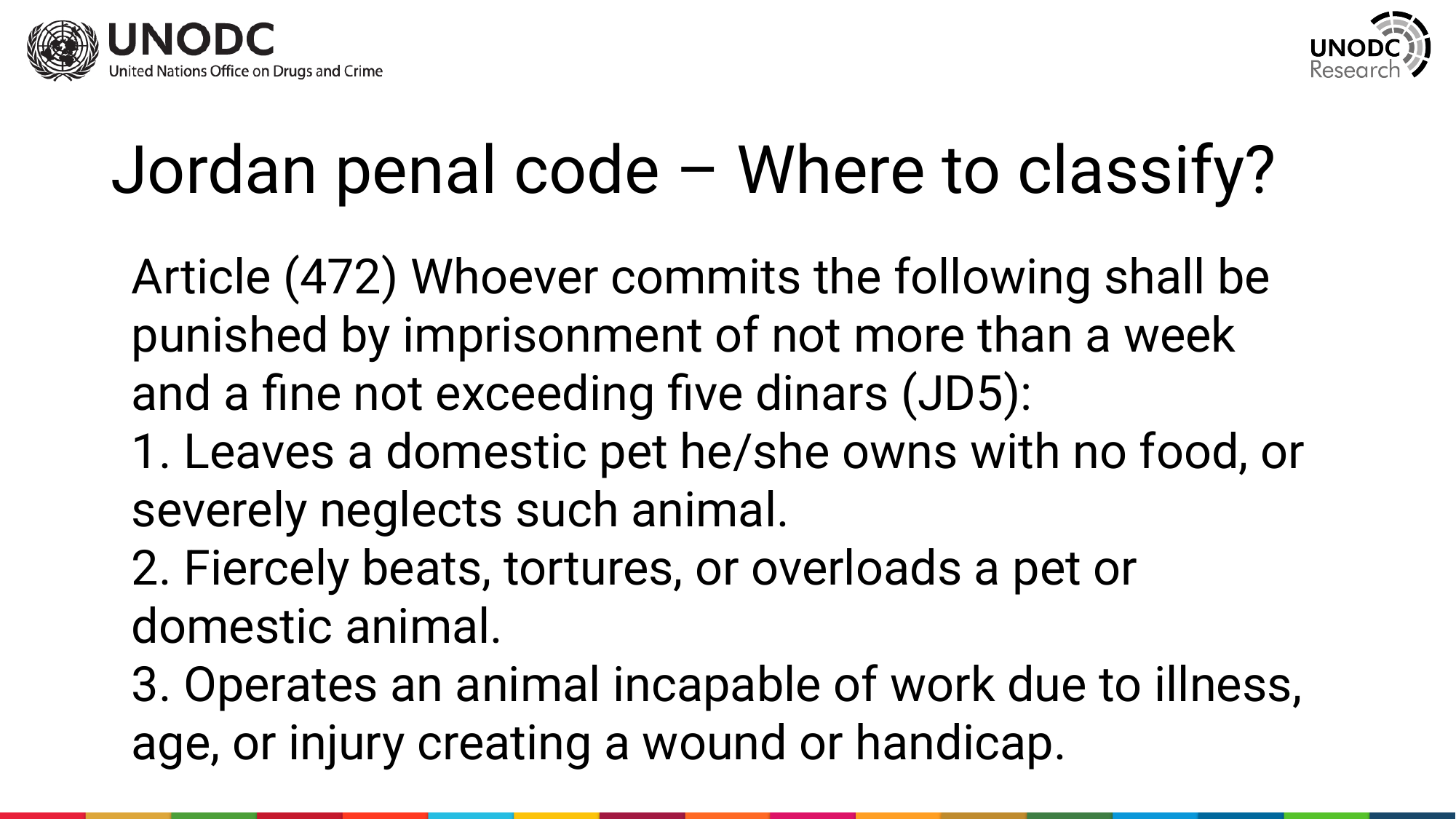

# Jordan penal code – Where to classify?
Article (472) Whoever commits the following shall be punished by imprisonment of not more than a week and a fine not exceeding five dinars (JD5):
1. Leaves a domestic pet he/she owns with no food, or severely neglects such animal.
2. Fiercely beats, tortures, or overloads a pet or domestic animal.
3. Operates an animal incapable of work due to illness, age, or injury creating a wound or handicap.